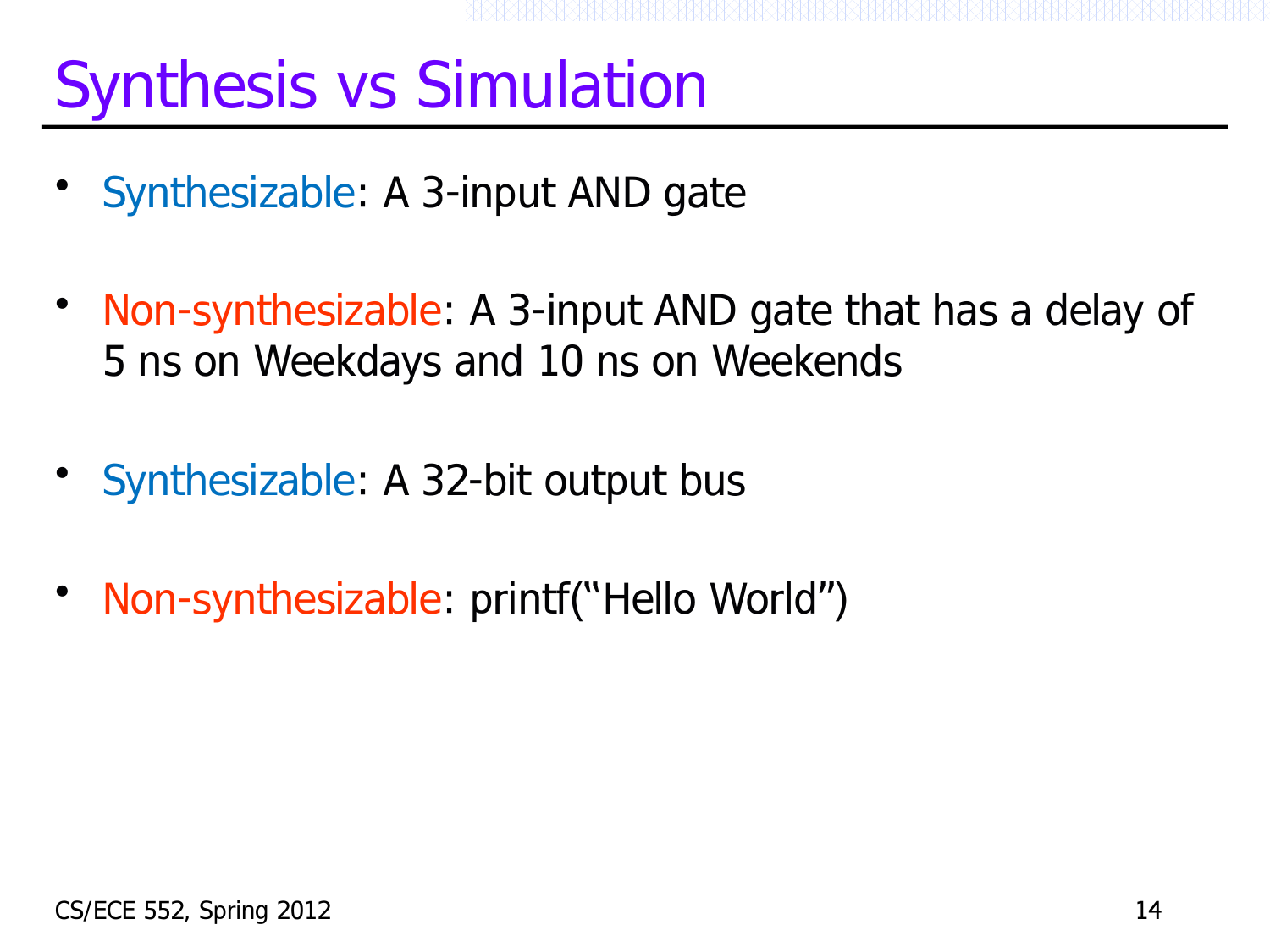

# Synthesis vs Simulation
Synthesizable: A 3-input AND gate

Non-synthesizable: A 3-input AND gate that has a delay of 5 ns on Weekdays and 10 ns on Weekends

Synthesizable: A 32-bit output bus

Non-synthesizable: printf(“Hello World”)
CS/ECE 552, Spring 2012
14